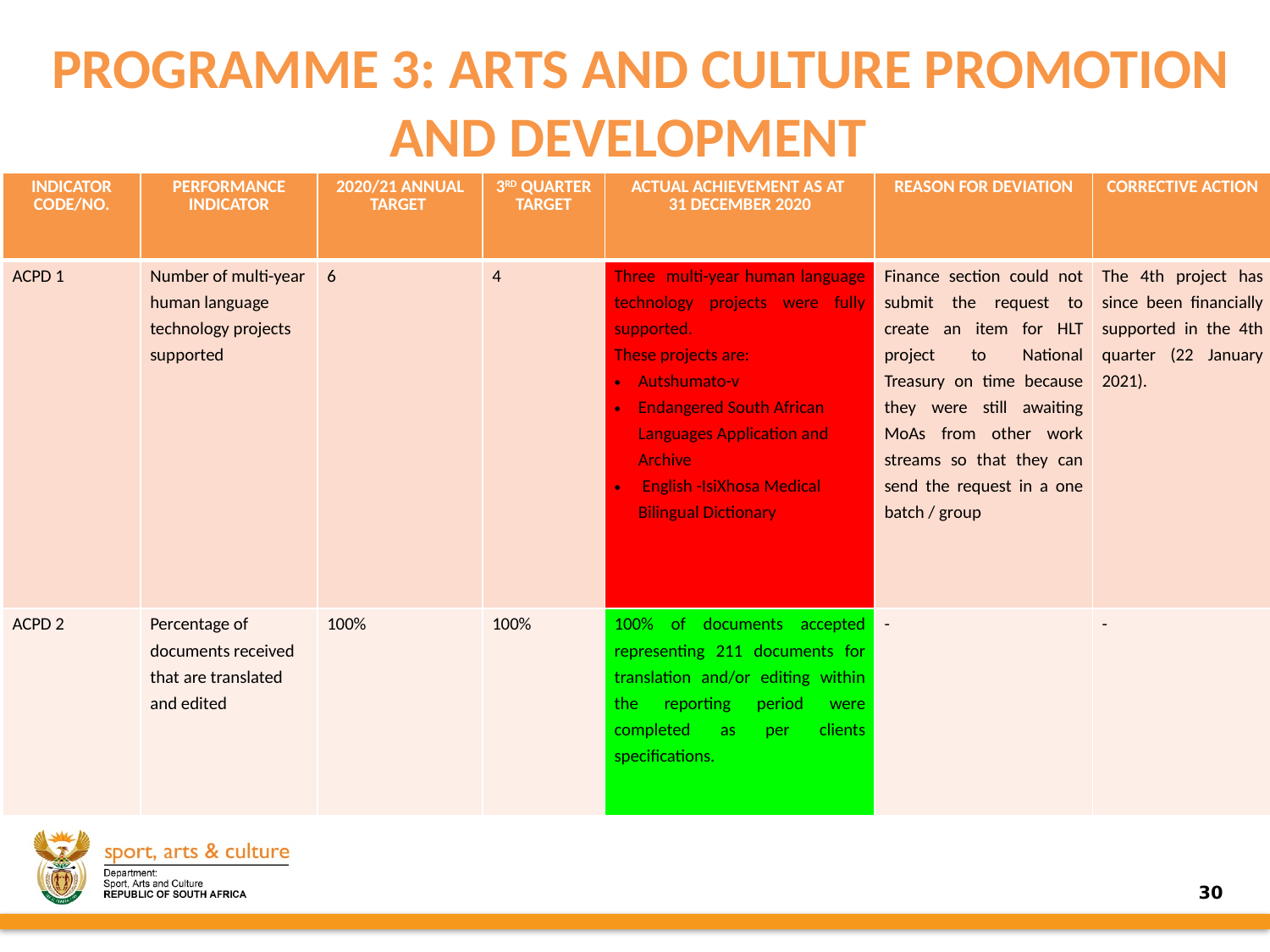

PROGRAMME 3: ARTS AND CULTURE PROMOTION AND DEVELOPMENT
| INDICATOR CODE/NO. | PERFORMANCE INDICATOR | 2020/21 ANNUAL TARGET | 3RD QUARTER TARGET | ACTUAL ACHIEVEMENT AS AT 31 DECEMBER 2020 | REASON FOR DEVIATION | CORRECTIVE ACTION |
| --- | --- | --- | --- | --- | --- | --- |
| ACPD 1 | Number of multi-year human language technology projects supported | 6 | 4 | Three multi-year human language technology projects were fully supported. These projects are: Autshumato-v Endangered South African Languages Application and Archive English -IsiXhosa Medical Bilingual Dictionary | Finance section could not submit the request to create an item for HLT project to National Treasury on time because they were still awaiting MoAs from other work streams so that they can send the request in a one batch / group | The 4th project has since been financially supported in the 4th quarter (22 January 2021). |
| ACPD 2 | Percentage of documents received that are translated and edited | 100% | 100% | 100% of documents accepted representing 211 documents for translation and/or editing within the reporting period were completed as per clients specifications. | - | - |
30